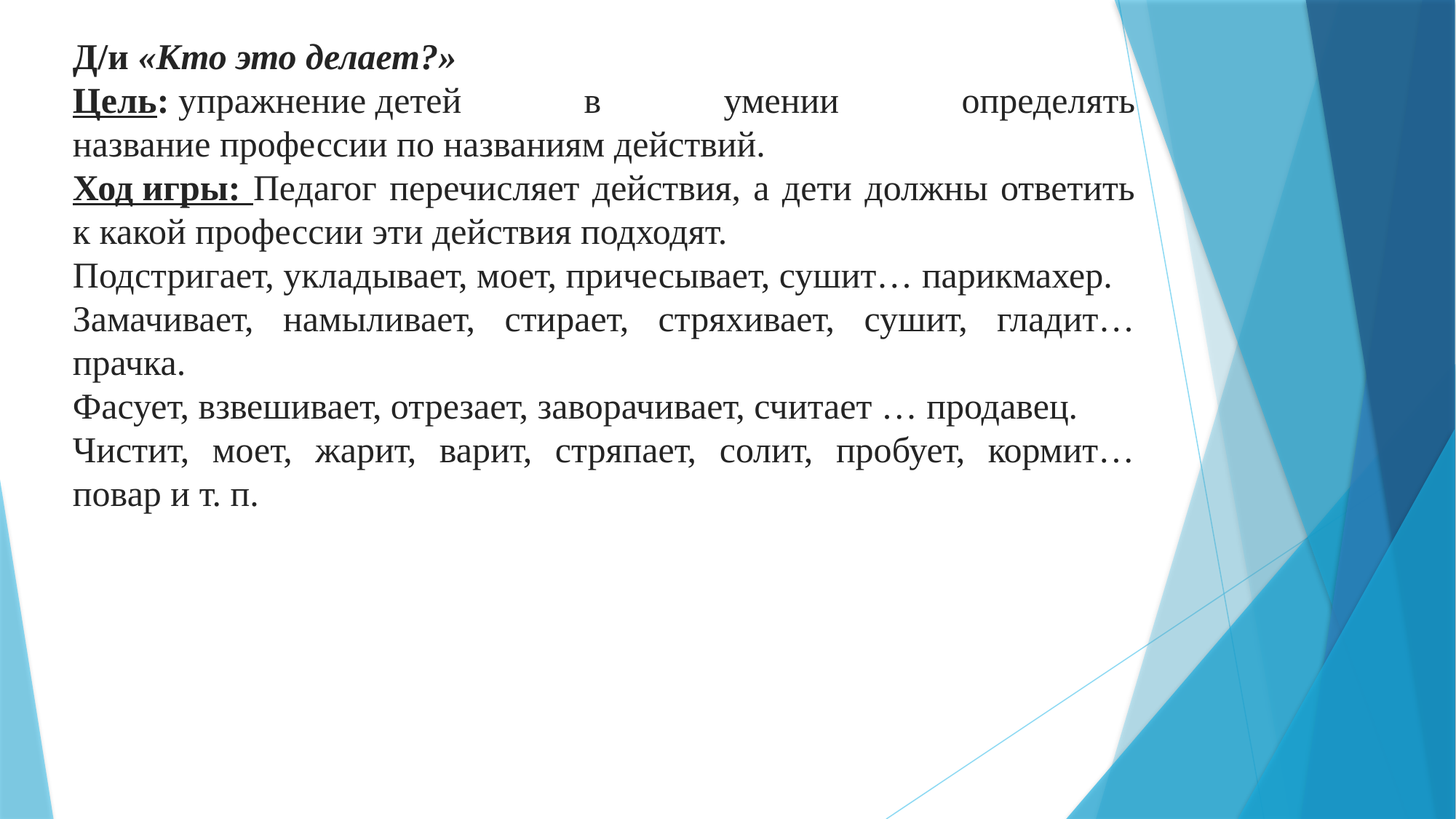

Д/и «Кто это делает?»
Цель: упражнение детей в умении определять название профессии по названиям действий.
Ход игры: Педагог перечисляет действия, а дети должны ответить к какой профессии эти действия подходят.
Подстригает, укладывает, моет, причесывает, сушит… парикмахер.
Замачивает, намыливает, стирает, стряхивает, сушит, гладит… прачка.
Фасует, взвешивает, отрезает, заворачивает, считает … продавец.
Чистит, моет, жарит, варит, стряпает, солит, пробует, кормит… повар и т. п.